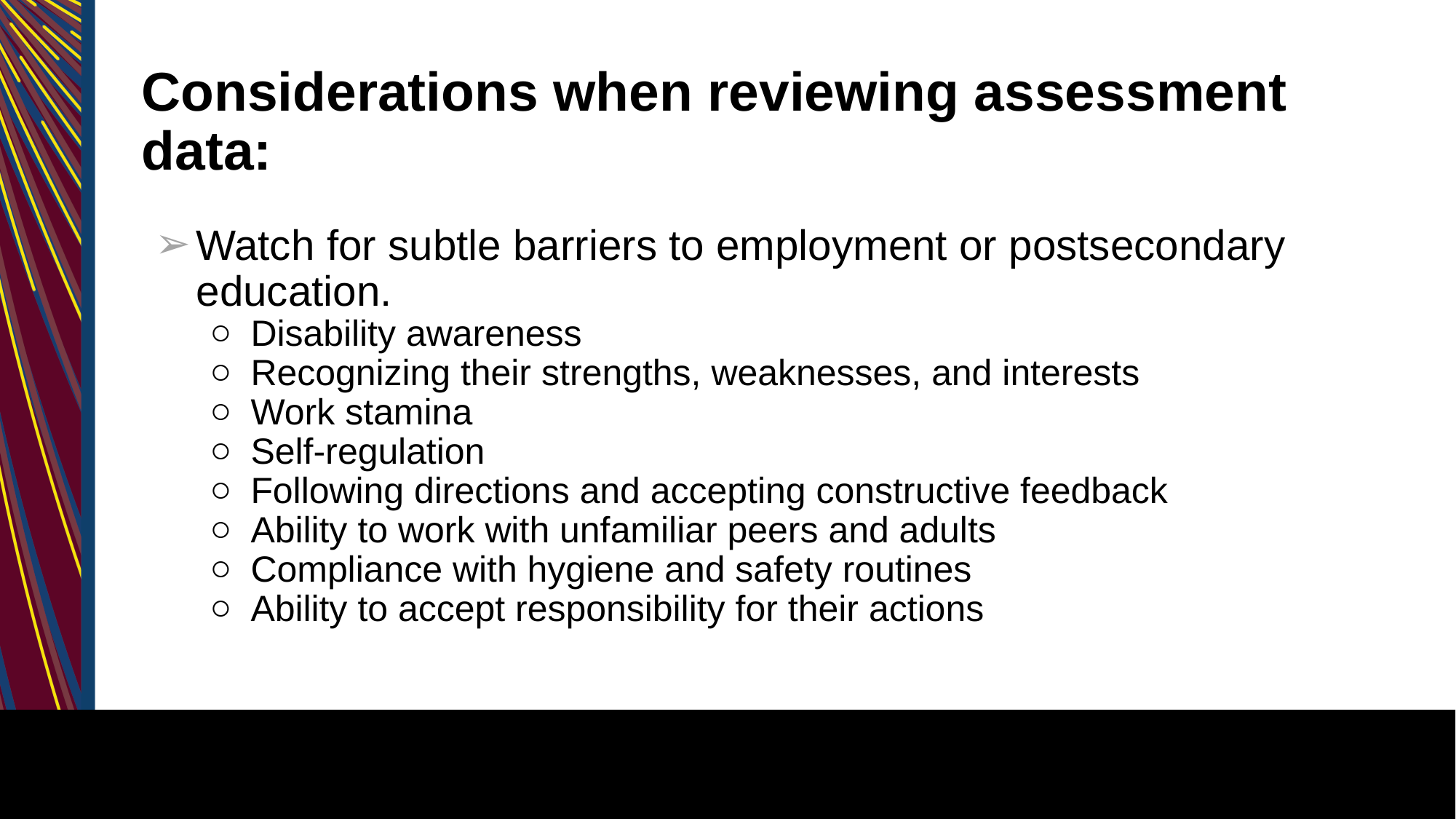

# Considerations when reviewing assessment data:
Watch for subtle barriers to employment or postsecondary education.
Disability awareness
Recognizing their strengths, weaknesses, and interests
Work stamina
Self-regulation
Following directions and accepting constructive feedback
Ability to work with unfamiliar peers and adults
Compliance with hygiene and safety routines
Ability to accept responsibility for their actions